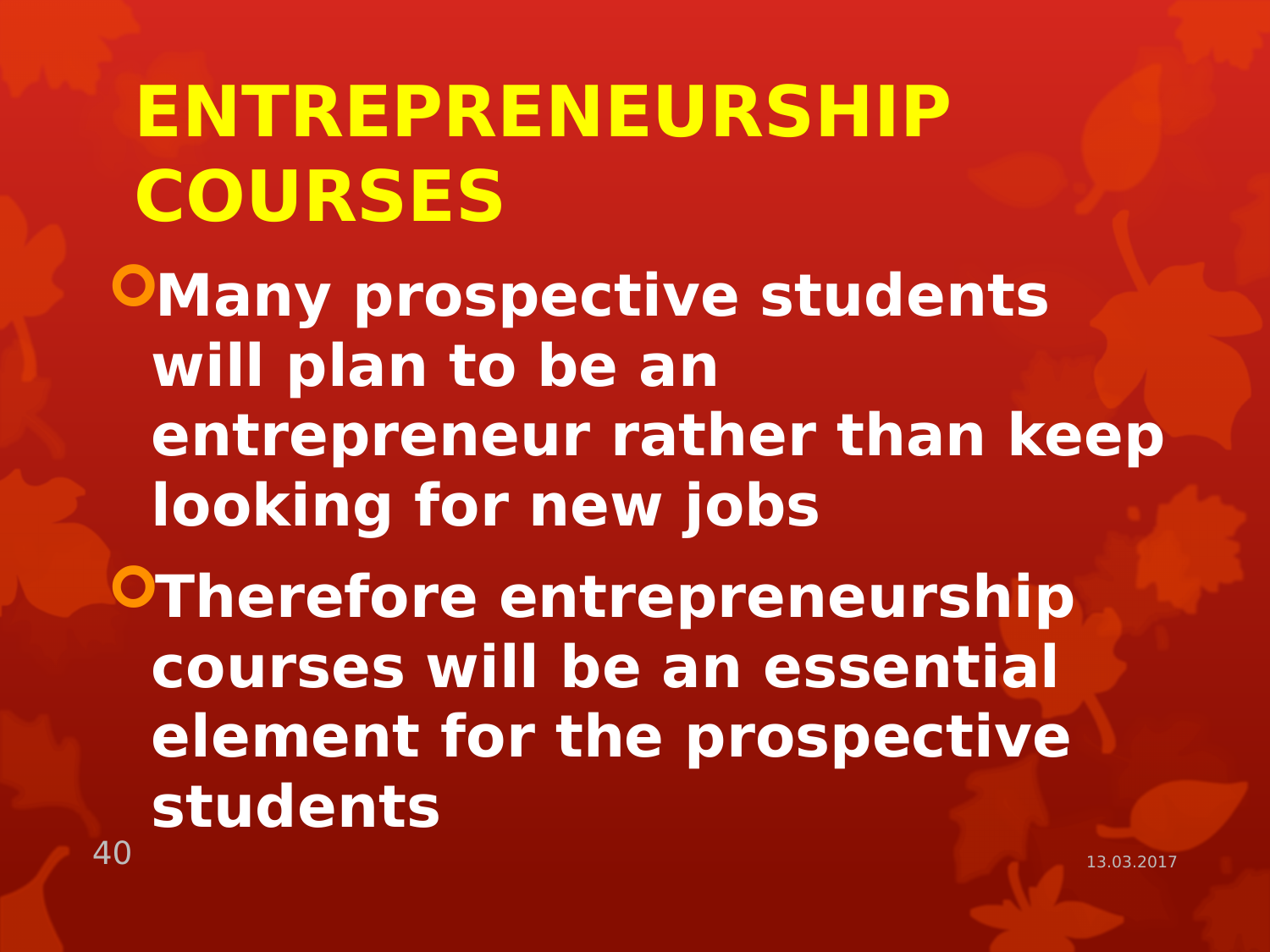

# ENTREPRENEURSHIP COURSES
Many prospective students will plan to be an entrepreneur rather than keep looking for new jobs
Therefore entrepreneurship courses will be an essential element for the prospective students
40
13.03.2017